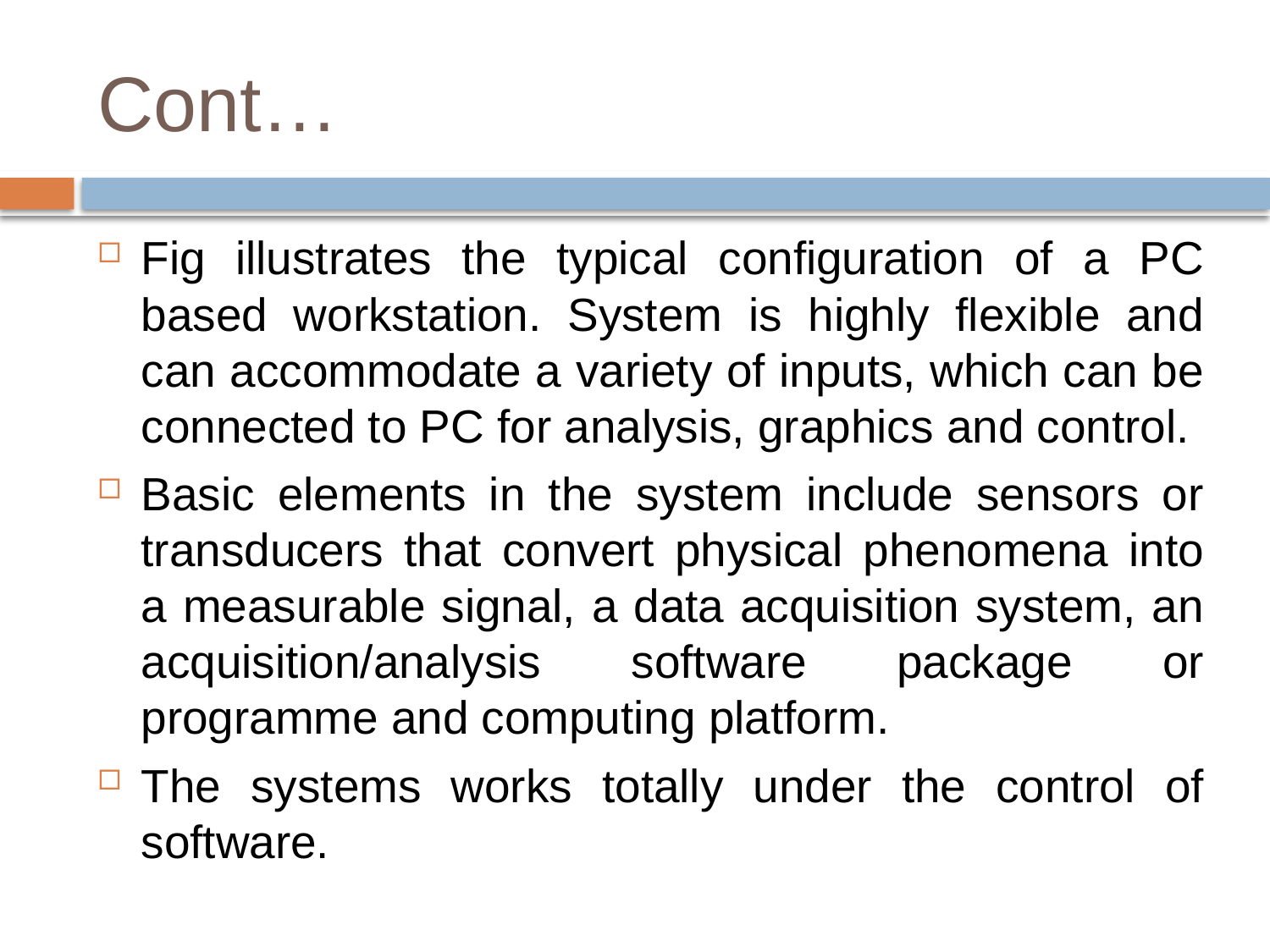

# Cont…
Fig illustrates the typical configuration of a PC based workstation. System is highly flexible and can accommodate a variety of inputs, which can be connected to PC for analysis, graphics and control.
Basic elements in the system include sensors or transducers that convert physical phenomena into a measurable signal, a data acquisition system, an acquisition/analysis software package or programme and computing platform.
The systems works totally under the control of software.